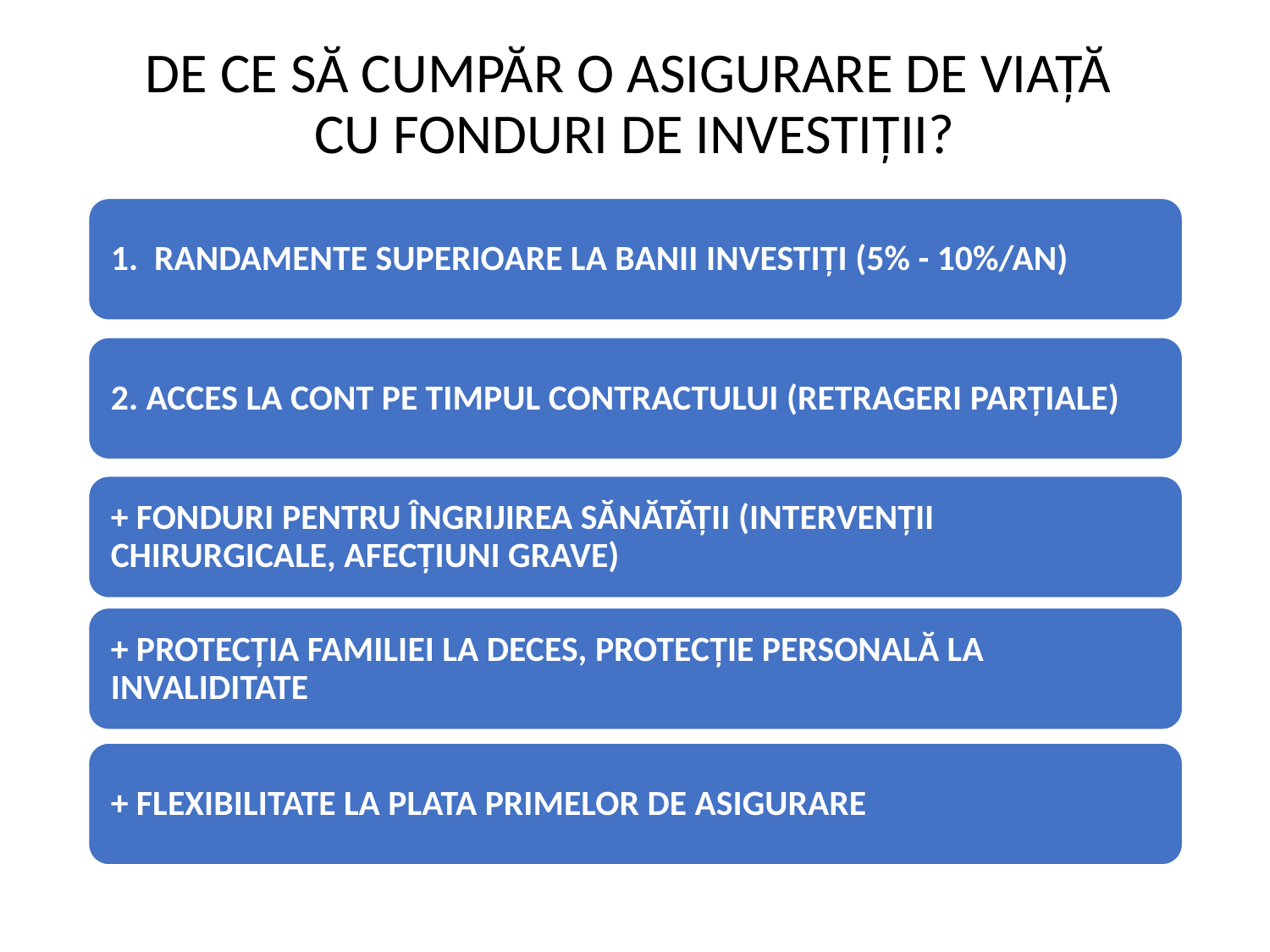

# DE CE SĂ CUMPĂR O ASIGURARE DE VIAȚĂ CU FONDURI DE INVESTIȚII?
+ PROTECȚIA FAMILIEI LA DECES, PROTECȚIE PERSONALĂ LA INVALIDITATE
+ FONDURI PENTRU ÎNGRIJIREA SĂNĂTĂȚII (INTERVENȚII CHIRURGICALE, AFECȚIUNI GRAVE)
1.  RANDAMENTE SUPERIOARE LA BANII INVESTIȚI (5% - 10%/AN)
2. ACCES LA CONT PE TIMPUL CONTRACTULUI (RETRAGERI PARȚIALE)
+ FLEXIBILITATE LA PLATA PRIMELOR DE ASIGURARE
20-09-23
ISF - Școala de Asigurări 2023